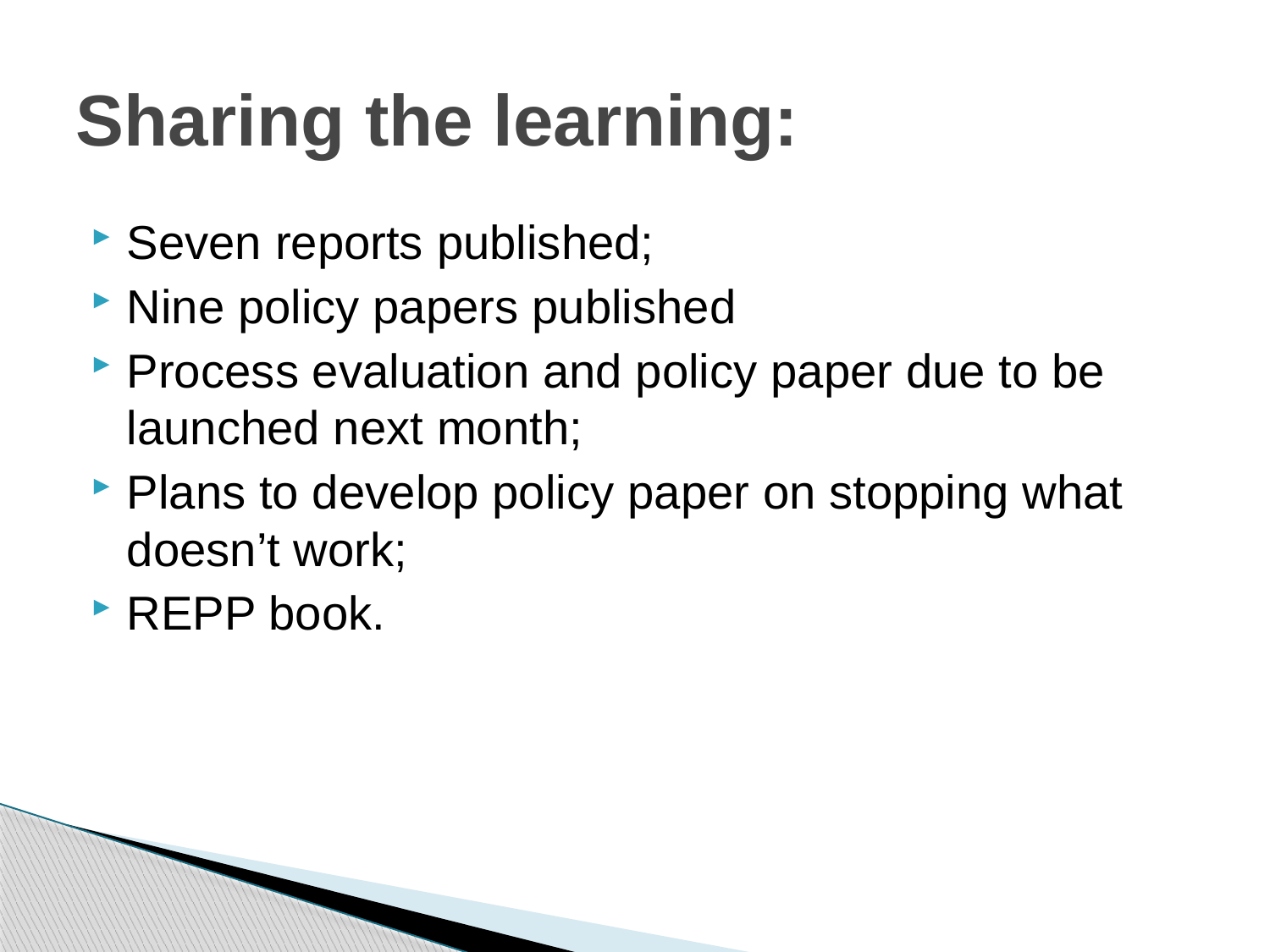

# Sharing the learning:
Seven reports published;
Nine policy papers published
Process evaluation and policy paper due to be launched next month;
Plans to develop policy paper on stopping what doesn’t work;
REPP book.